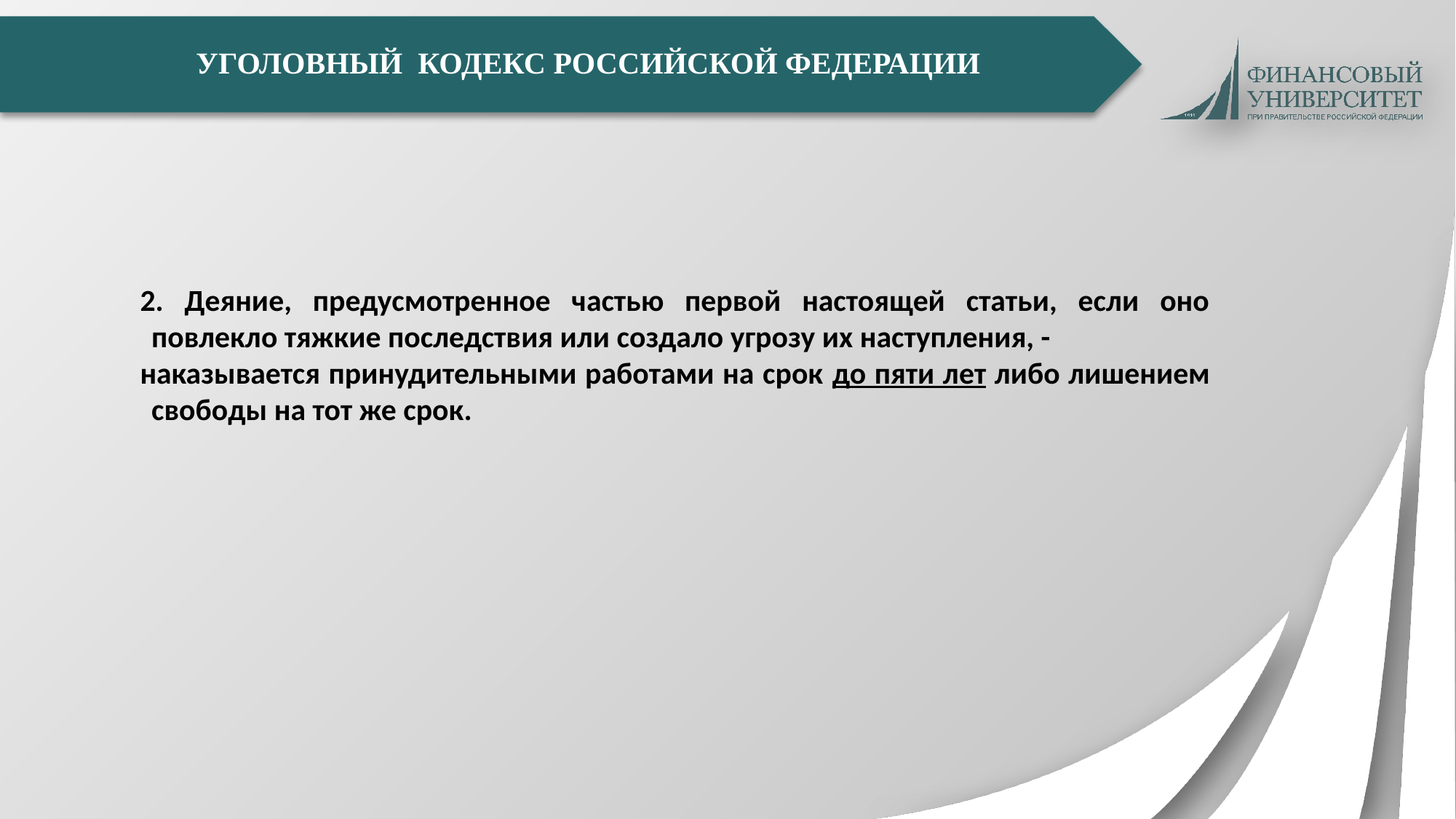

УГОЛОВНЫЙ  КОДЕКС РОССИЙСКОЙ ФЕДЕРАЦИИ
2. Деяние, предусмотренное частью первой настоящей статьи, если оно повлекло тяжкие последствия или создало угрозу их наступления, -
наказывается принудительными работами на срок до пяти лет либо лишением свободы на тот же срок.